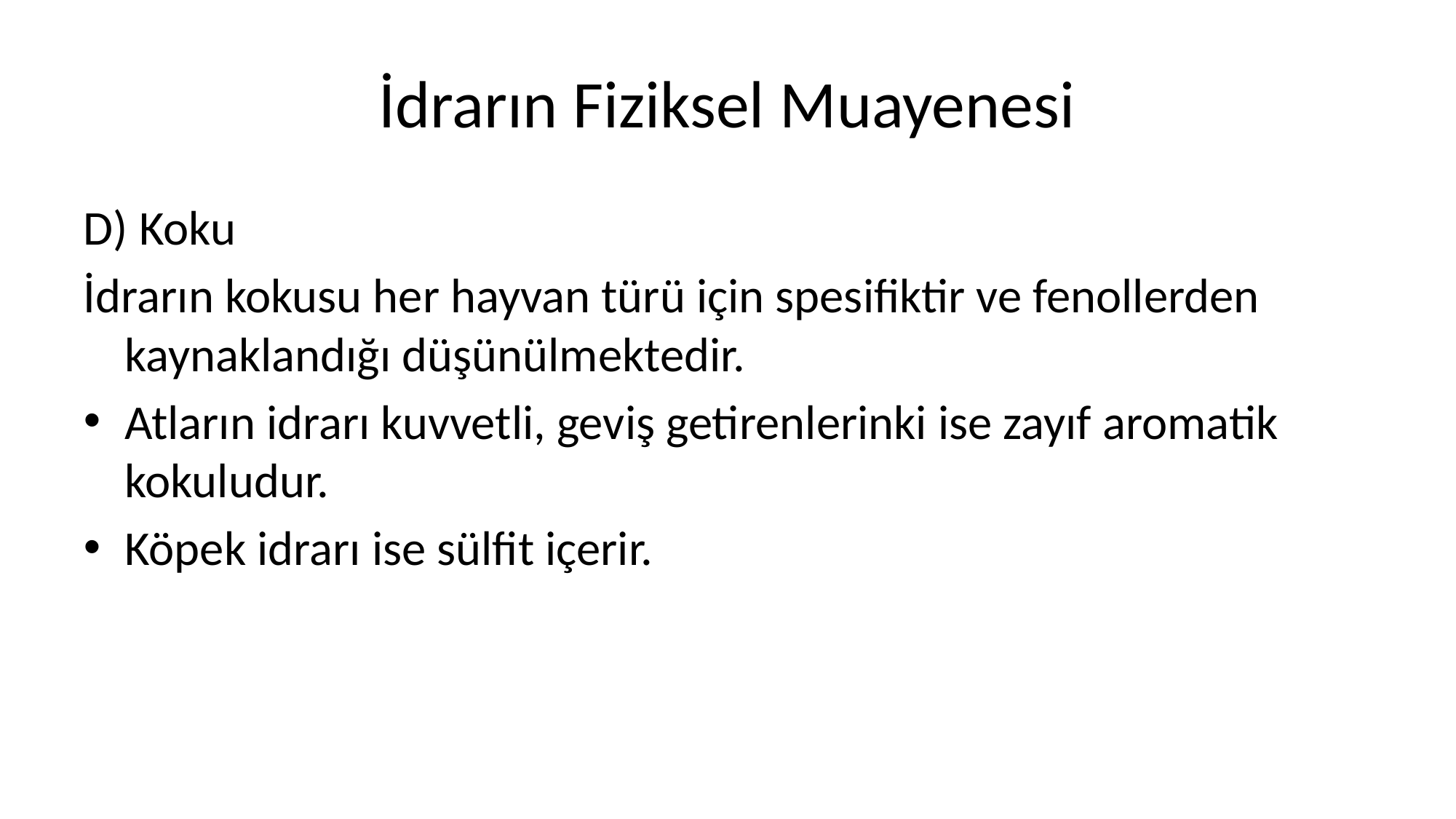

# İdrarın Fiziksel Muayenesi
D) Koku
İdrarın kokusu her hayvan türü için spesifiktir ve fenollerden kaynaklandığı düşünülmektedir.
Atların idrarı kuvvetli, geviş getirenlerinki ise zayıf aromatik kokuludur.
Köpek idrarı ise sülfit içerir.